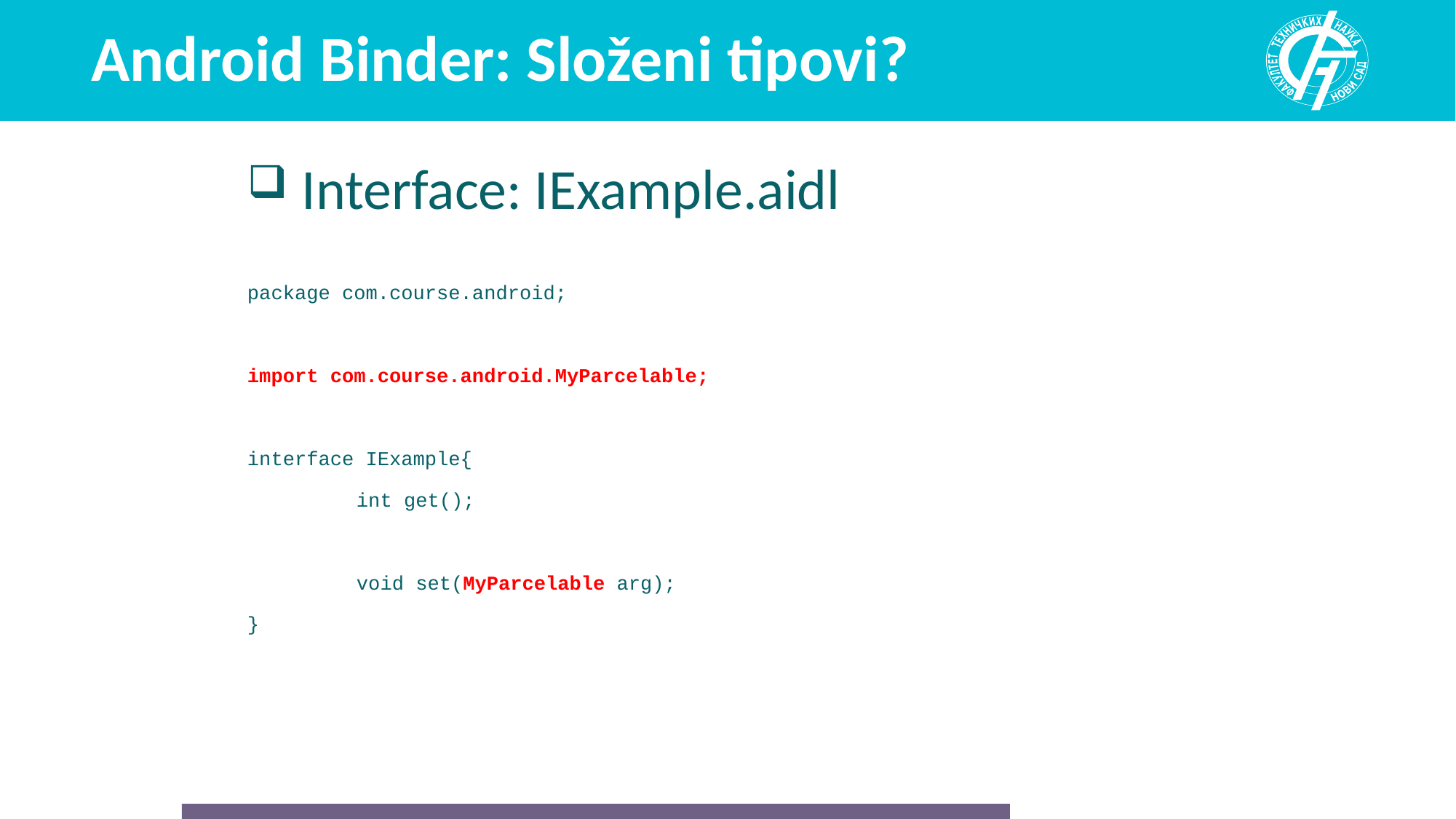

# Android Binder: Složeni tipovi?
Interface: IExample.aidl

package com.course.android;

import com.course.android.MyParcelable;

interface IExample{
	int get();

	void set(MyParcelable arg);
}